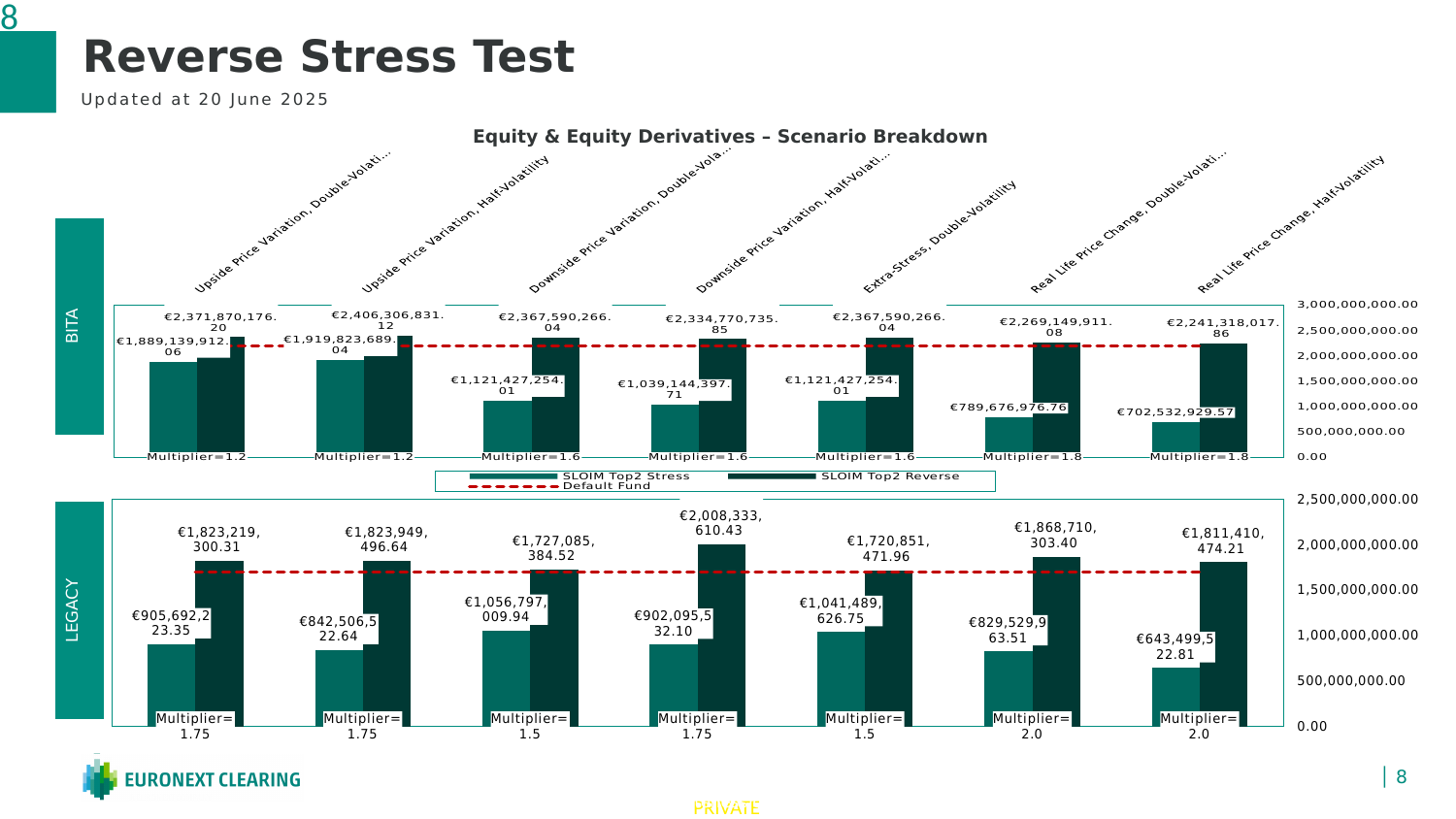

# Reverse Stress Test
Updated at 20 June 2025
Equity & Equity Derivatives – Scenario Breakdown

### Chart

| Category | SLOIM Top2 Stress | SLOIM Top2 Reverse | Default Fund | Multiplier |
|---|---|---|---|---|
| Upside Price Variation, Double-Volatility | 1889139912.055801 | 2371870176.195258 | 2200000000.0 | 1.2 |
| Upside Price Variation, Half-Volatility | 1919823689.035801 | 2406306831.115259 | 2200000000.0 | 1.2 |
| Downside Price Variation, Double-Volatility | 1121427254.009319 | 2367590266.035435 | 2200000000.0 | 1.6 |
| Downside Price Variation, Half-Volatility | 1039144397.709319 | 2334770735.845435 | 2200000000.0 | 1.6 |
| Extra-Stress, Double-Volatility | 1121427254.009319 | 2367590266.035435 | 2200000000.0 | 1.6 |
| Real Life Price Change, Double-Volatility | 789676976.7621605 | 2269149911.078365 | 2200000000.0 | 1.8 |
| Real Life Price Change, Half-Volatility | 702532929.5721602 | 2241318017.858365 | 2200000000.0 | 1.8 |
| BITA |
| --- |

### Chart

| Category | SLOIM Top2 Stress | SLOIM Top2 Reverse | Default Fund | Multiplier |
|---|---|---|---|---|
| Upside Price Variation, Double-Volatility | 905692223.3513587 | 1823219300.307405 | 1700000000.0 | 1.75 |
| Upside Price Variation, Half-Volatility | 842506522.6376984 | 1823949496.637405 | 1700000000.0 | 1.75 |
| Downside Price Variation, Double-Volatility | 1056797009.935395 | 1727085384.518805 | 1700000000.0 | 1.5 |
| Downside Price Variation, Half-Volatility | 902095532.0953946 | 2008333610.430888 | 1700000000.0 | 1.75 |
| Extra-Stress, Double-Volatility | 1041489626.745394 | 1720851471.958806 | 1700000000.0 | 1.5 |
| Real Life Price Change, Double-Volatility | 829529963.5129495 | 1868710303.400471 | 1700000000.0 | 2.0 |
| Real Life Price Change, Half-Volatility | 643499522.8109658 | 1811410474.214261 | 1700000000.0 | 2.0 |
| LEGACY |
| --- |
No evidence of any inappropriateness of ENXC models used for stress testing